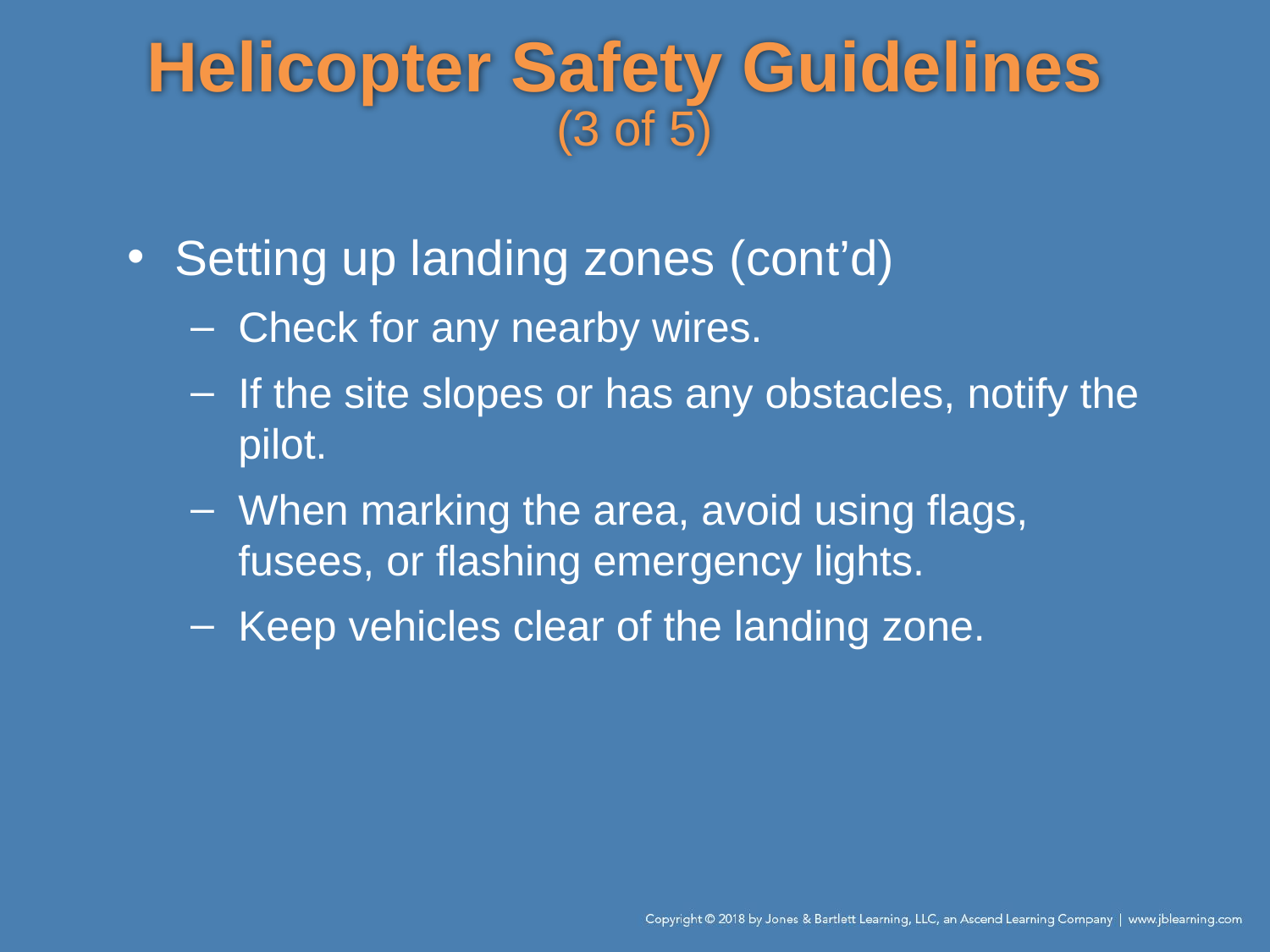

# Helicopter Safety Guidelines (3 of 5)
Setting up landing zones (cont’d)
Check for any nearby wires.
If the site slopes or has any obstacles, notify the pilot.
When marking the area, avoid using flags, fusees, or flashing emergency lights.
Keep vehicles clear of the landing zone.